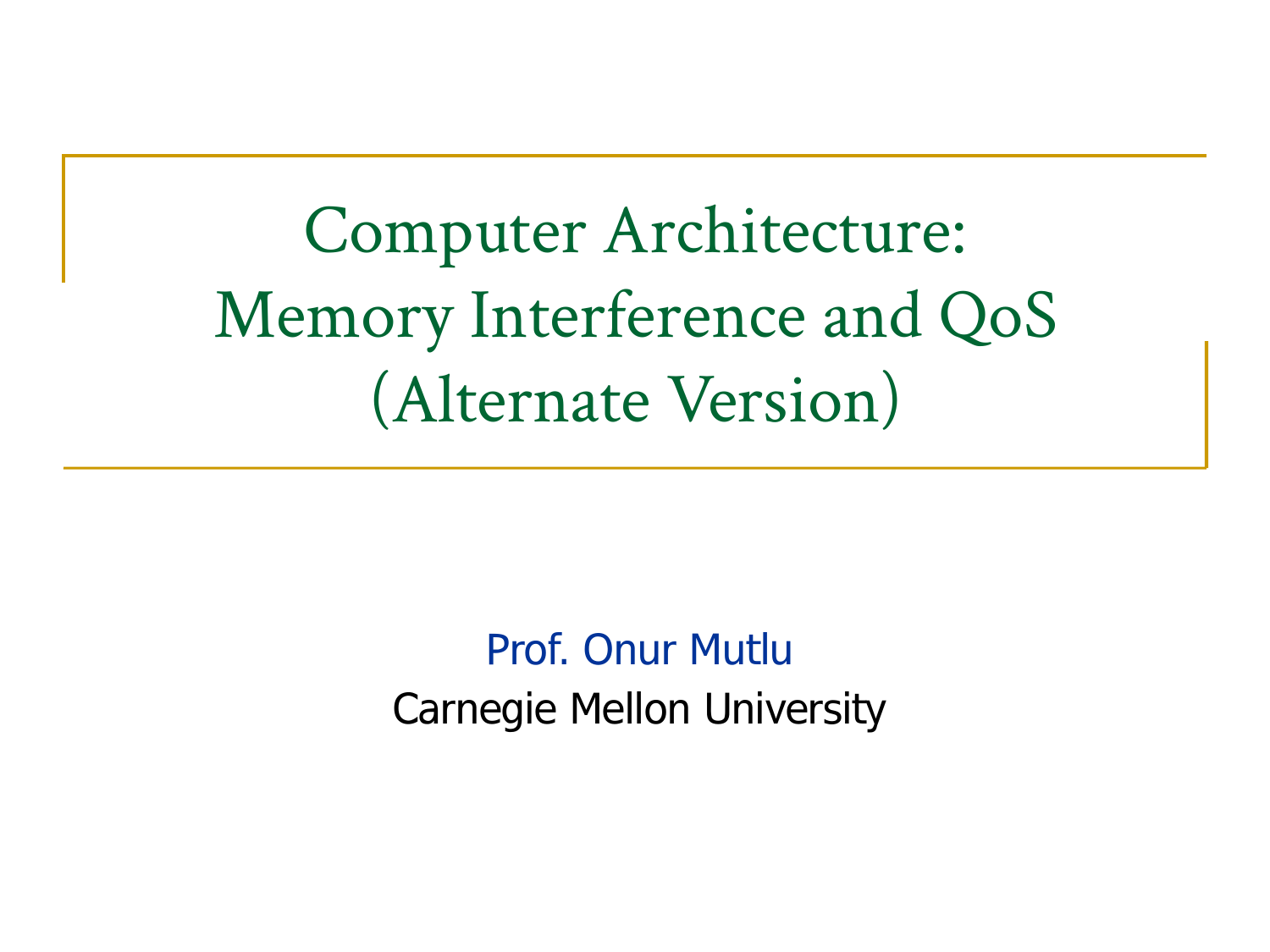

# Computer Architecture: Memory Interference and QoS (Alternate Version)

Prof. Onur Mutlu
Carnegie Mellon University